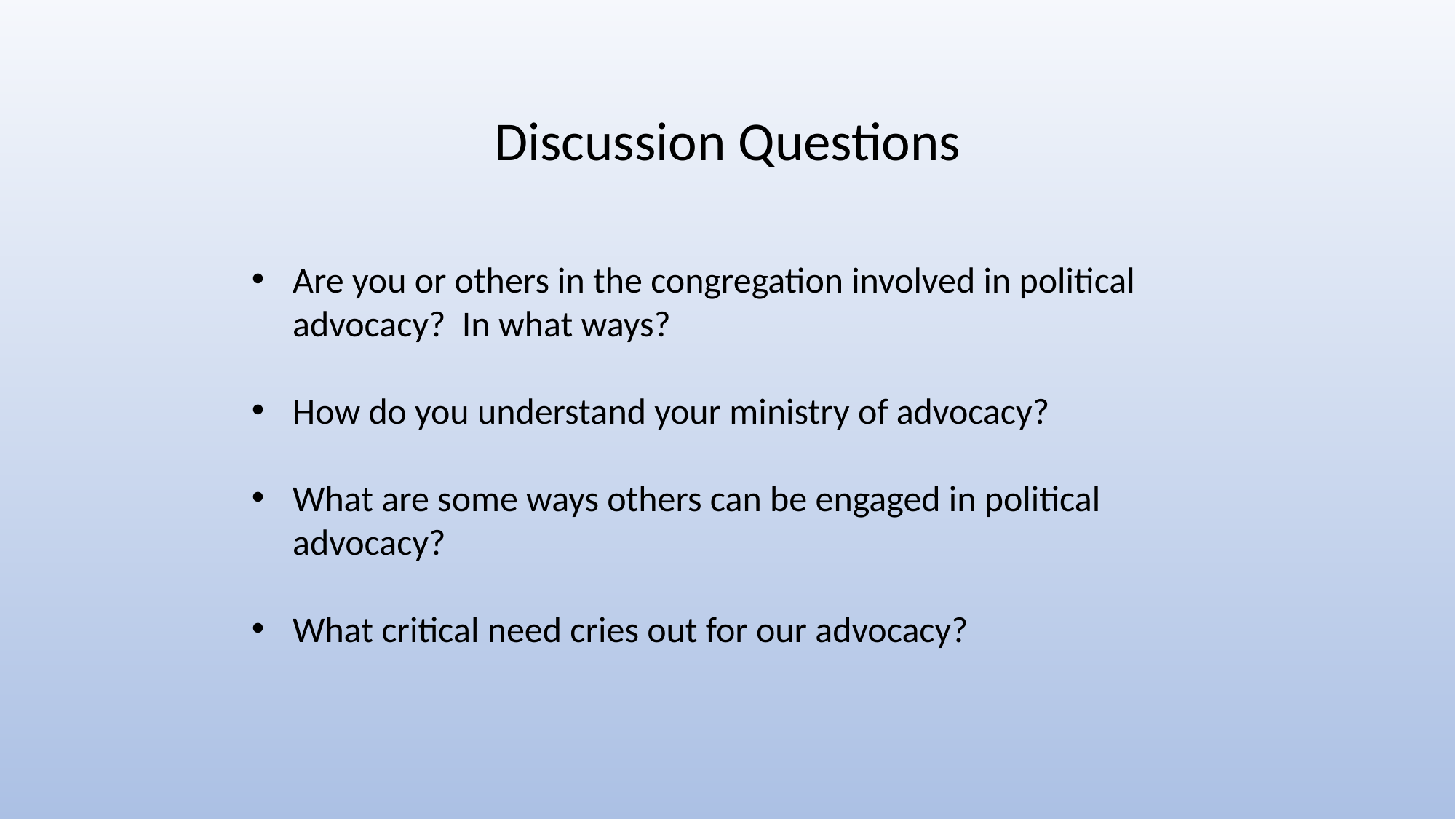

Discussion Questions
Are you or others in the congregation involved in political advocacy?  In what ways?

How do you understand your ministry of advocacy?

What are some ways others can be engaged in political advocacy?

What critical need cries out for our advocacy?